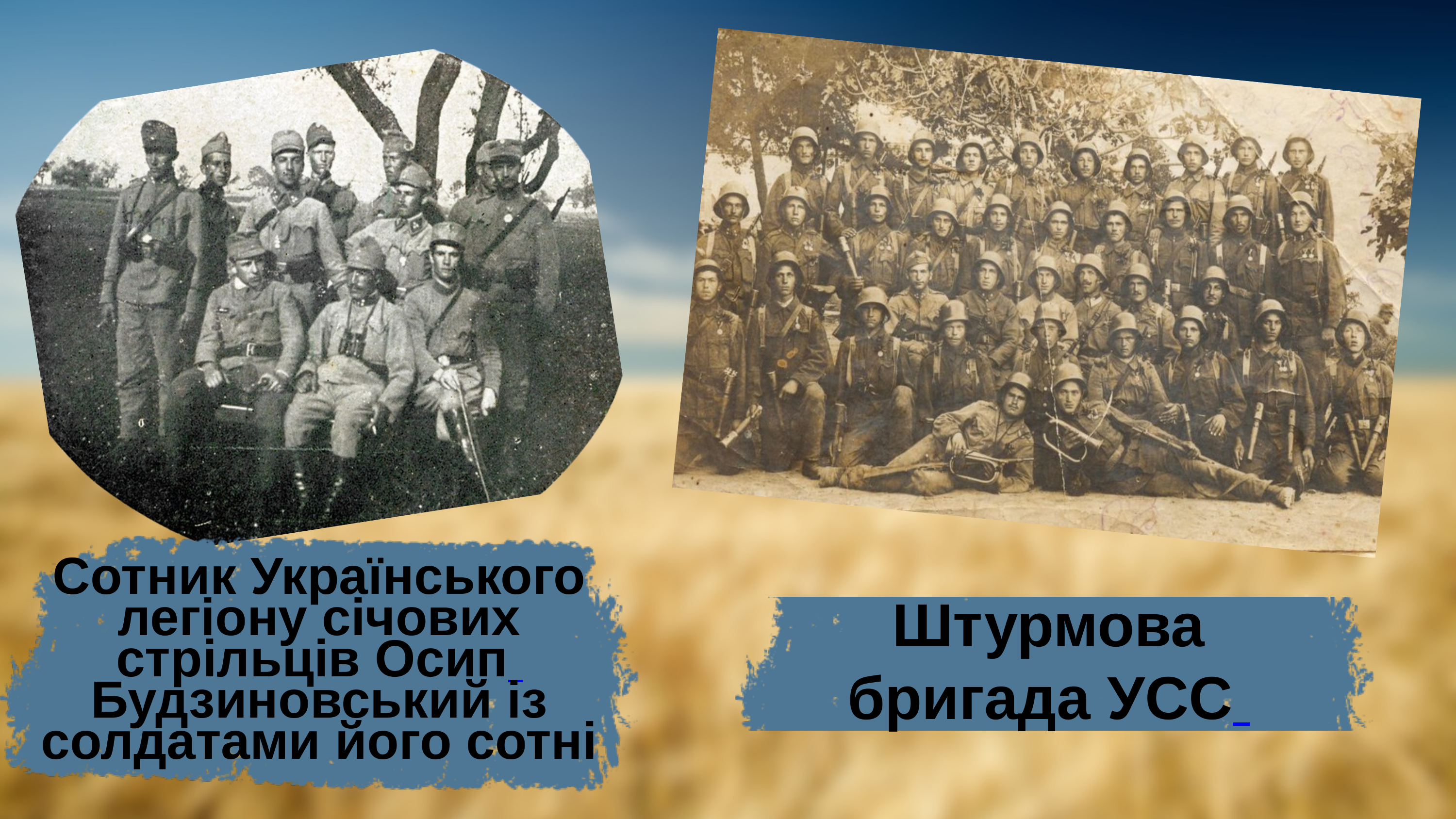

Сотник Українського легіону січових стрільців Осип Будзиновський із солдатами його сотні

Штурмова бригада УСС